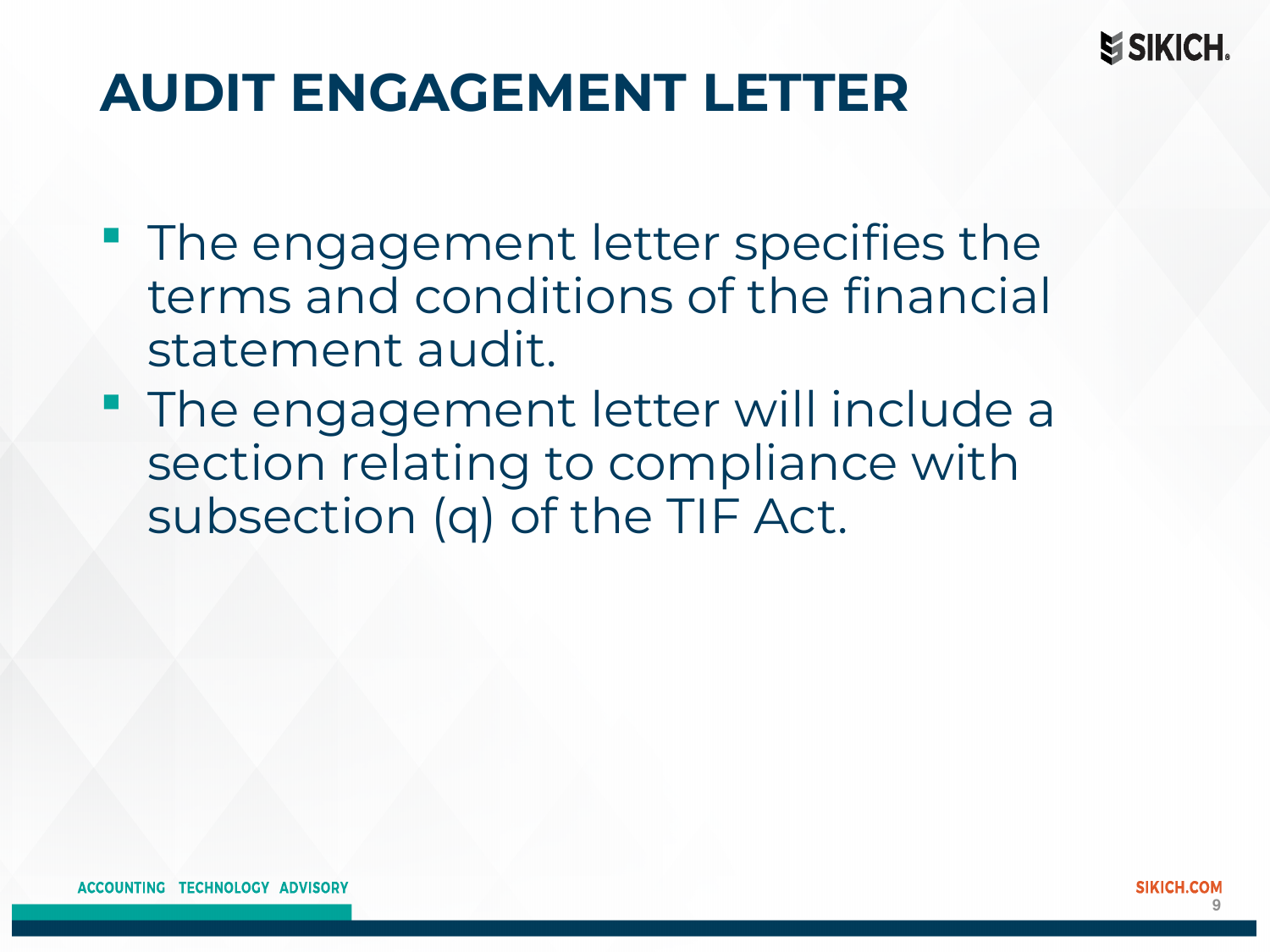

# Audit Engagement Letter
The engagement letter specifies the terms and conditions of the financial statement audit.
The engagement letter will include a section relating to compliance with subsection (q) of the TIF Act.

9